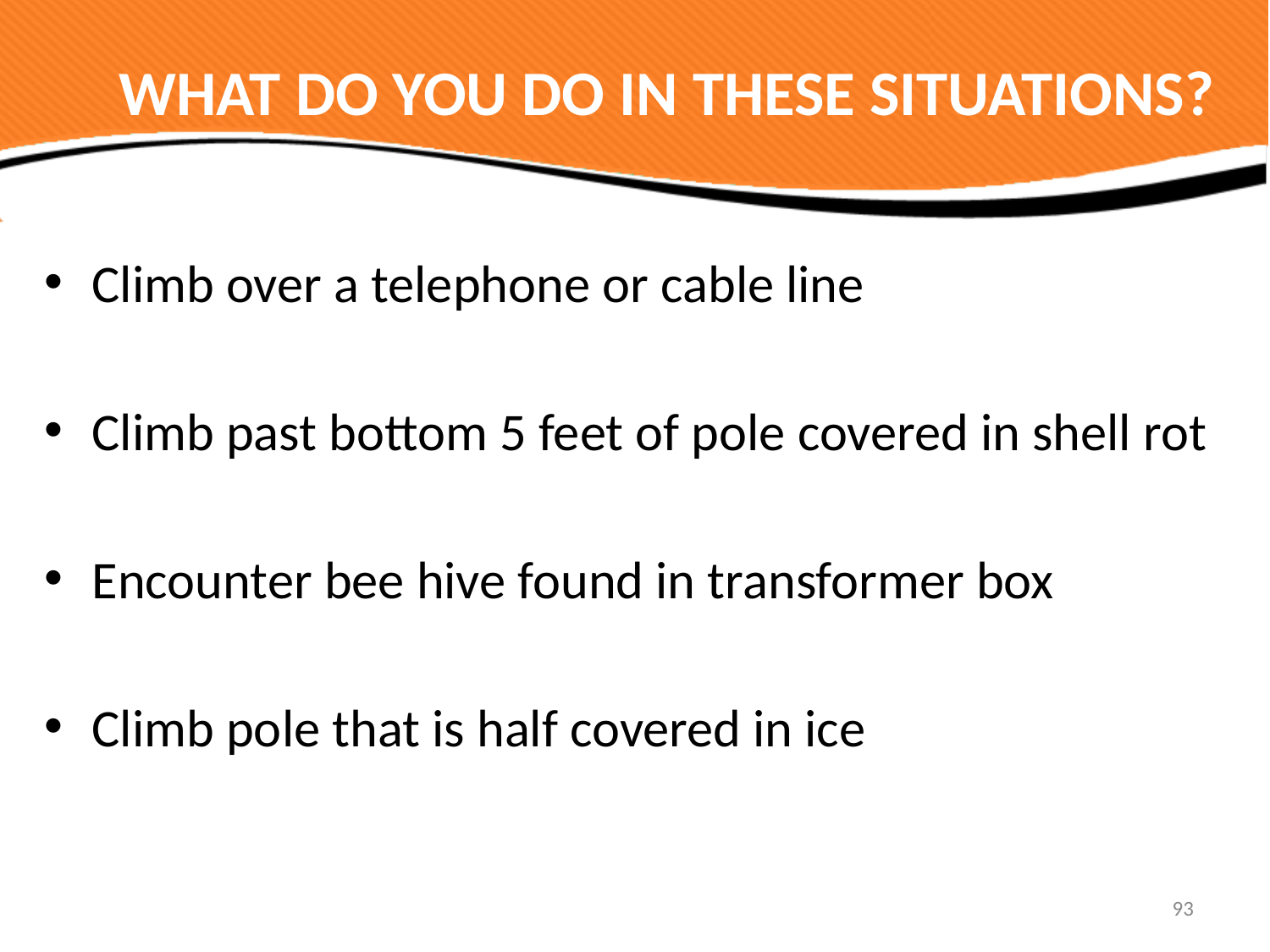

# WHAT DO YOU DO IN THESE SITUATIONS?
Climb over a telephone or cable line

Climb past bottom 5 feet of pole covered in shell rot

Encounter bee hive found in transformer box

Climb pole that is half covered in ice
93